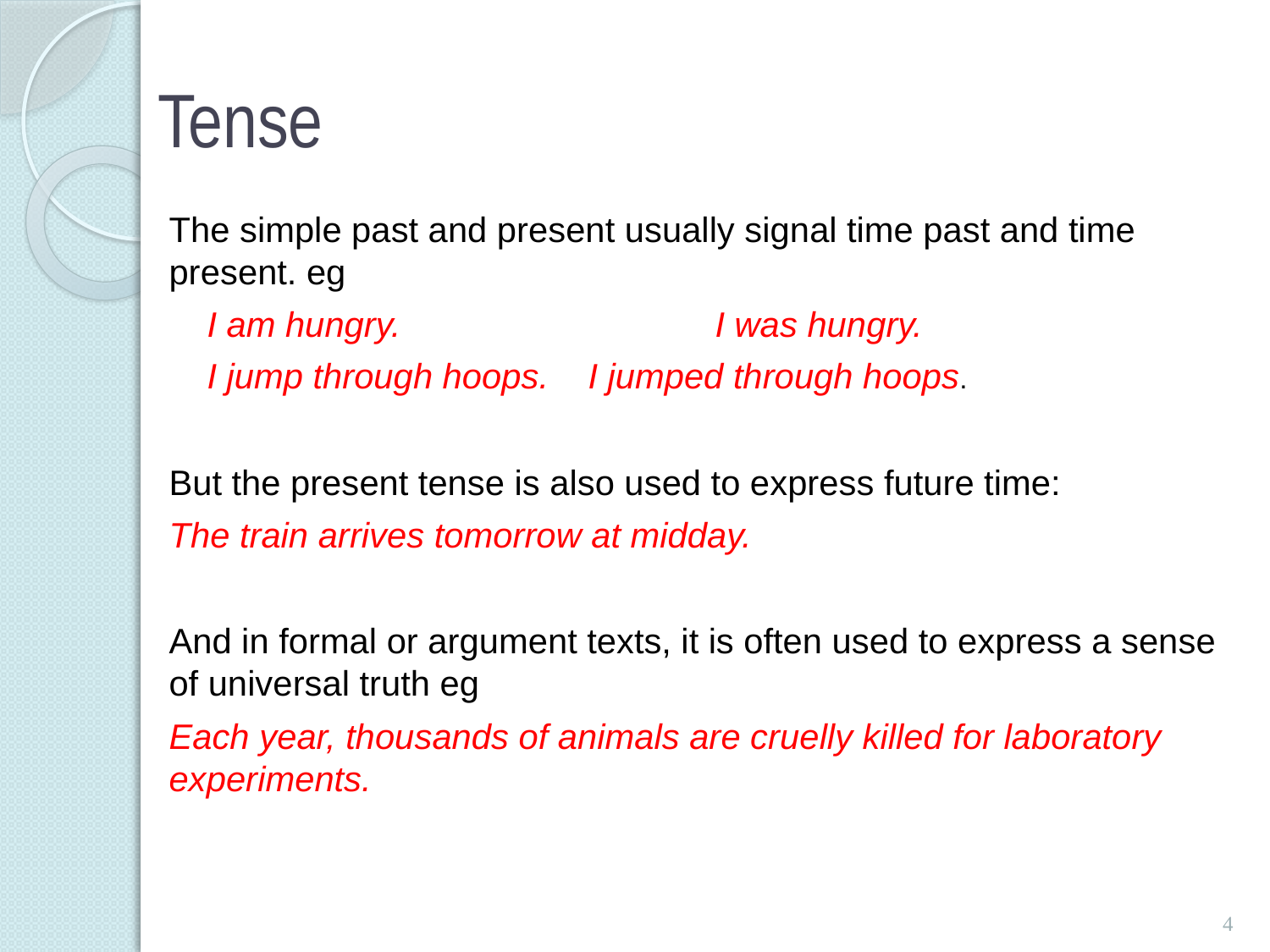

# Tense
The simple past and present usually signal time past and time present. eg
I am hungry.			I was hungry.
I jump through hoops.	I jumped through hoops.

But the present tense is also used to express future time:
The train arrives tomorrow at midday.

And in formal or argument texts, it is often used to express a sense of universal truth eg
Each year, thousands of animals are cruelly killed for laboratory experiments.

4